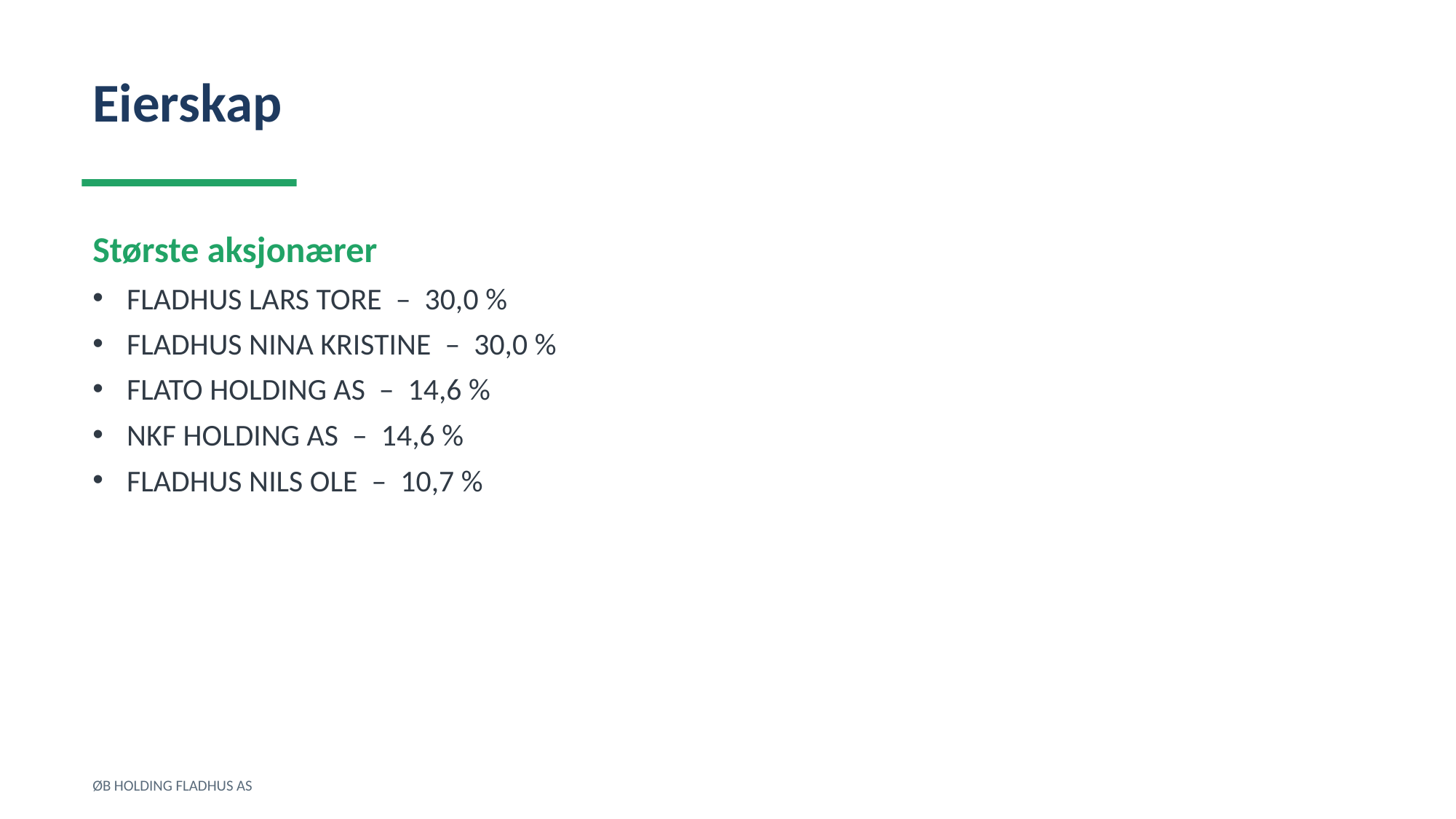

Eierskap

Største aksjonærer
FLADHUS LARS TORE  –  30,0 %
FLADHUS NINA KRISTINE  –  30,0 %
FLATO HOLDING AS  –  14,6 %
NKF HOLDING AS  –  14,6 %
FLADHUS NILS OLE  –  10,7 %
ØB HOLDING FLADHUS AS